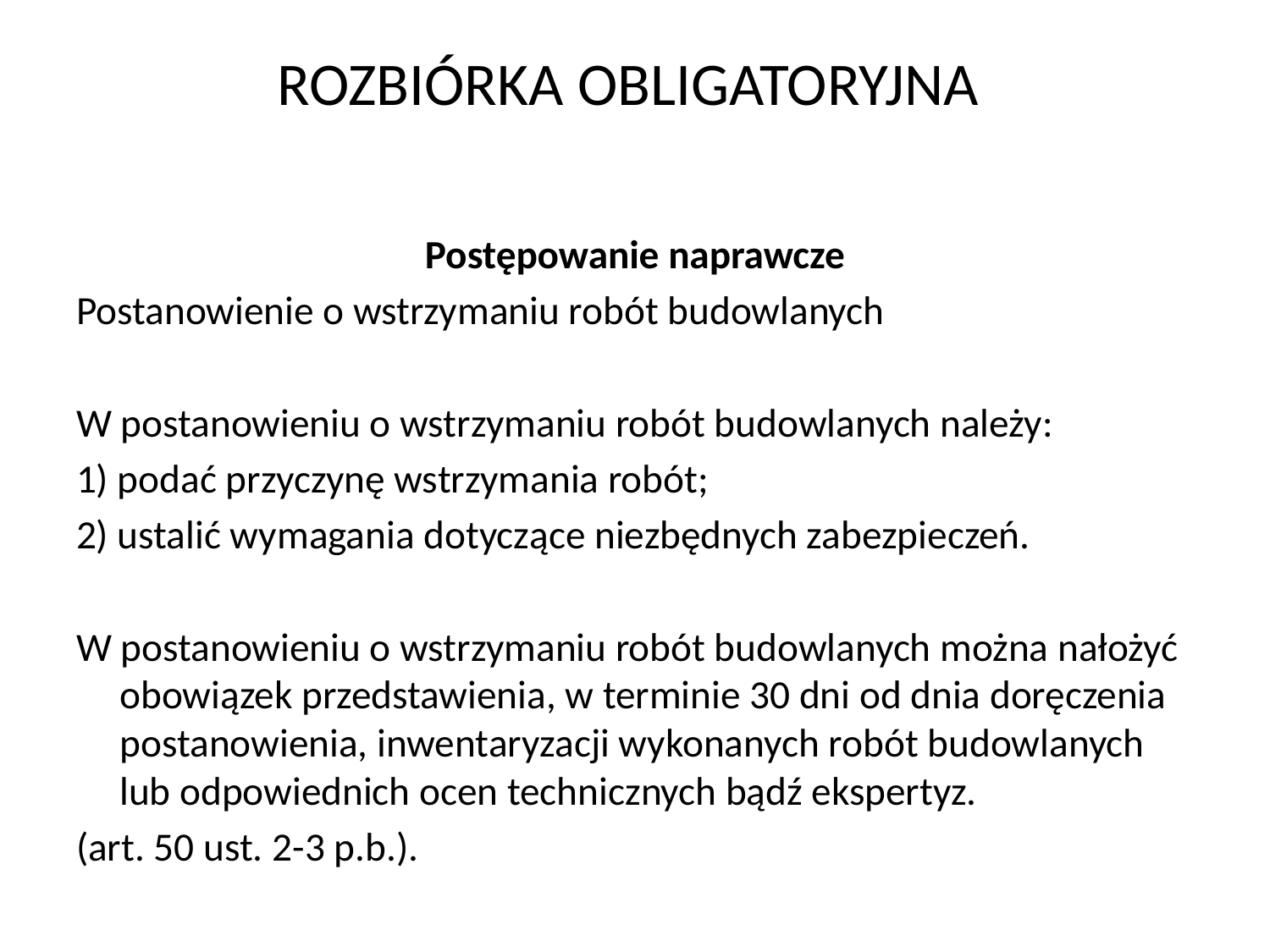

# ROZBIÓRKA OBLIGATORYJNA
Postępowanie naprawcze
Postanowienie o wstrzymaniu robót budowlanych

W postanowieniu o wstrzymaniu robót budowlanych należy:
1) podać przyczynę wstrzymania robót;
2) ustalić wymagania dotyczące niezbędnych zabezpieczeń.

W postanowieniu o wstrzymaniu robót budowlanych można nałożyć obowiązek przedstawienia, w terminie 30 dni od dnia doręczenia postanowienia, inwentaryzacji wykonanych robót budowlanych lub odpowiednich ocen technicznych bądź ekspertyz.
(art. 50 ust. 2-3 p.b.).